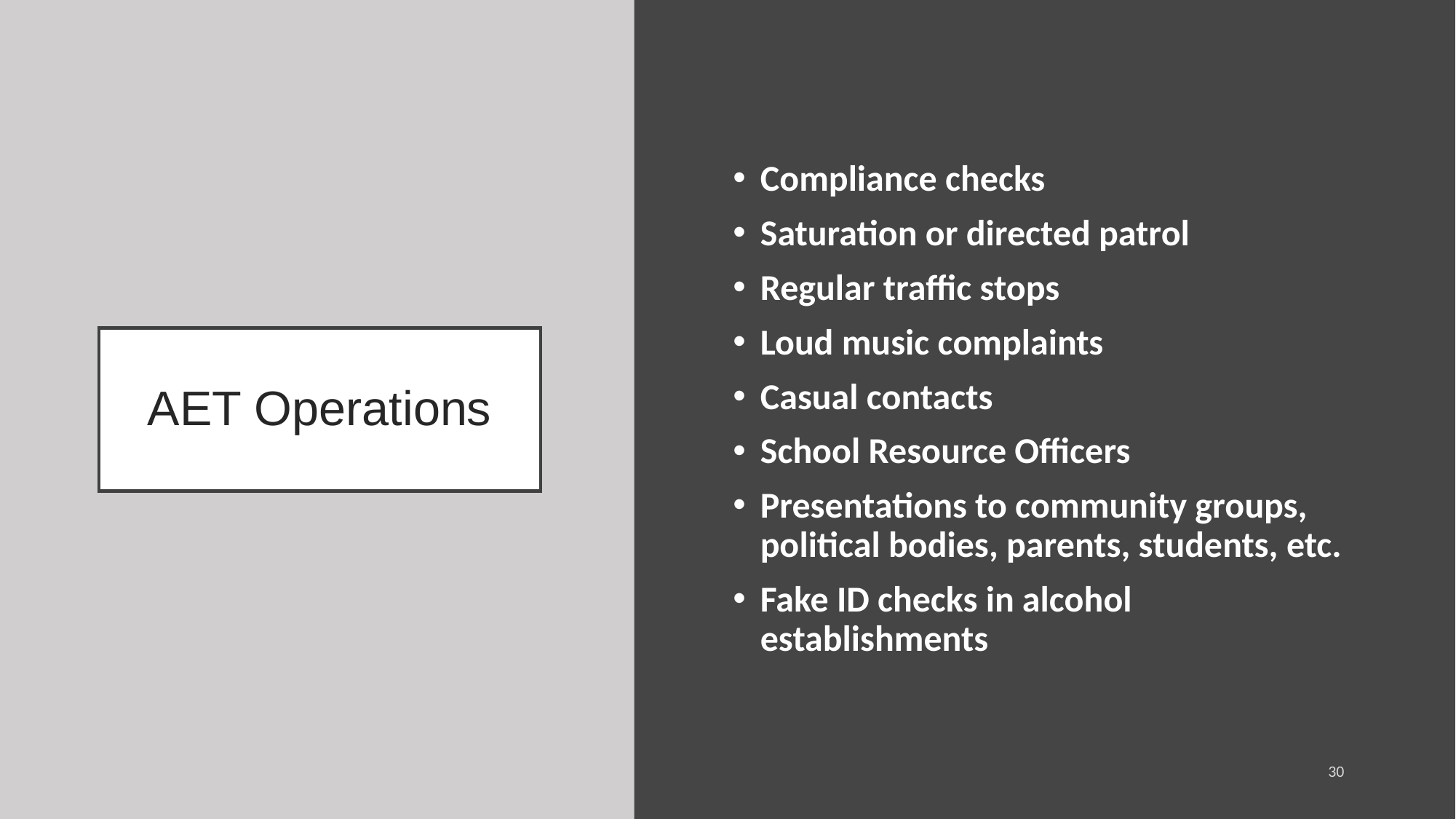

Compliance checks
Saturation or directed patrol
Regular traffic stops
Loud music complaints
Casual contacts
School Resource Officers
Presentations to community groups, political bodies, parents, students, etc.
Fake ID checks in alcohol establishments
# AET Operations
30